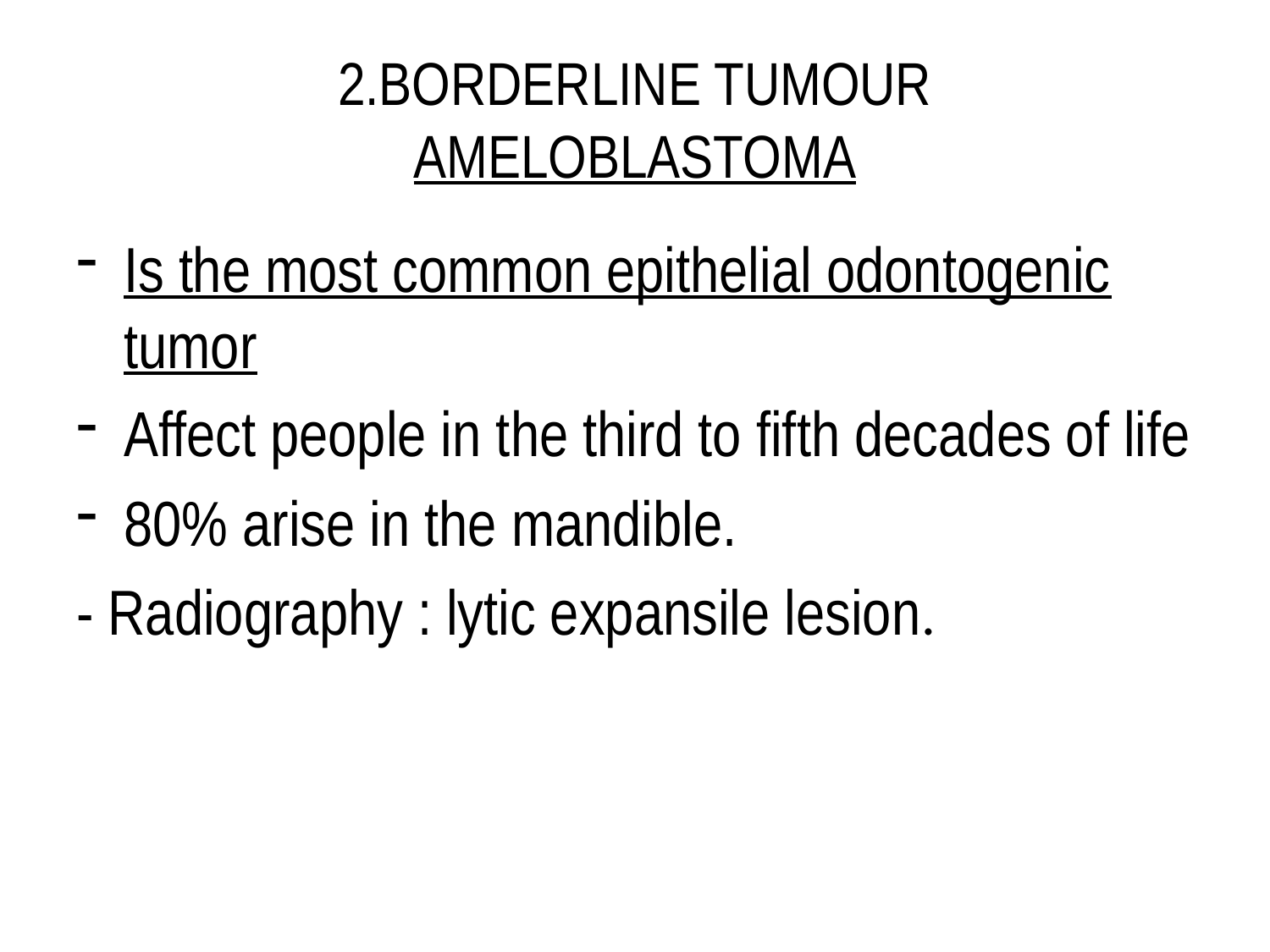

# 2.BORDERLINE TUMOUR AMELOBLASTOMA
Is the most common epithelial odontogenic tumor
Affect people in the third to fifth decades of life
80% arise in the mandible.
- Radiography : lytic expansile lesion.